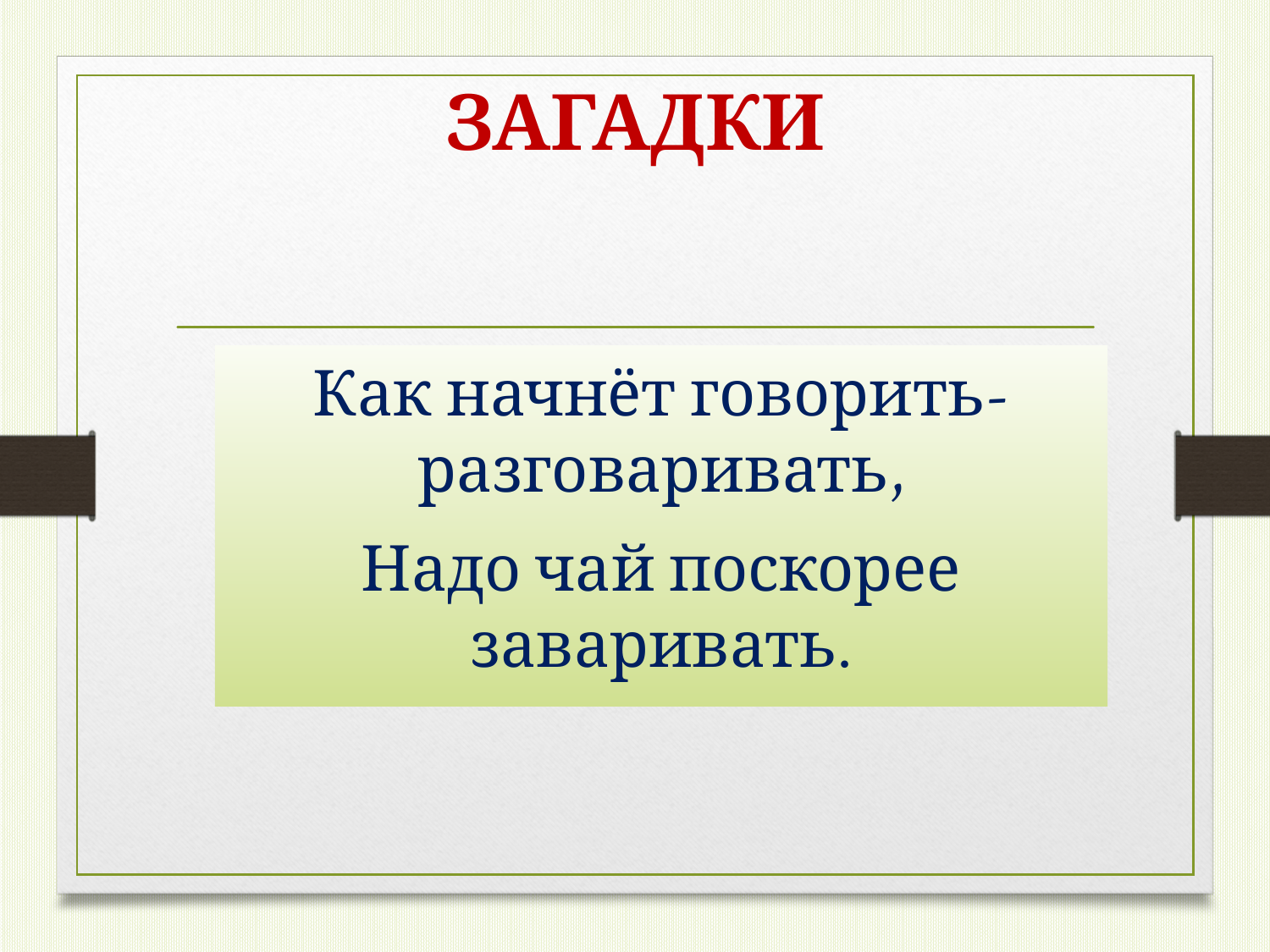

ЗАГАДКИ
Как начнёт говорить- разговаривать,
Надо чай поскорее заваривать.